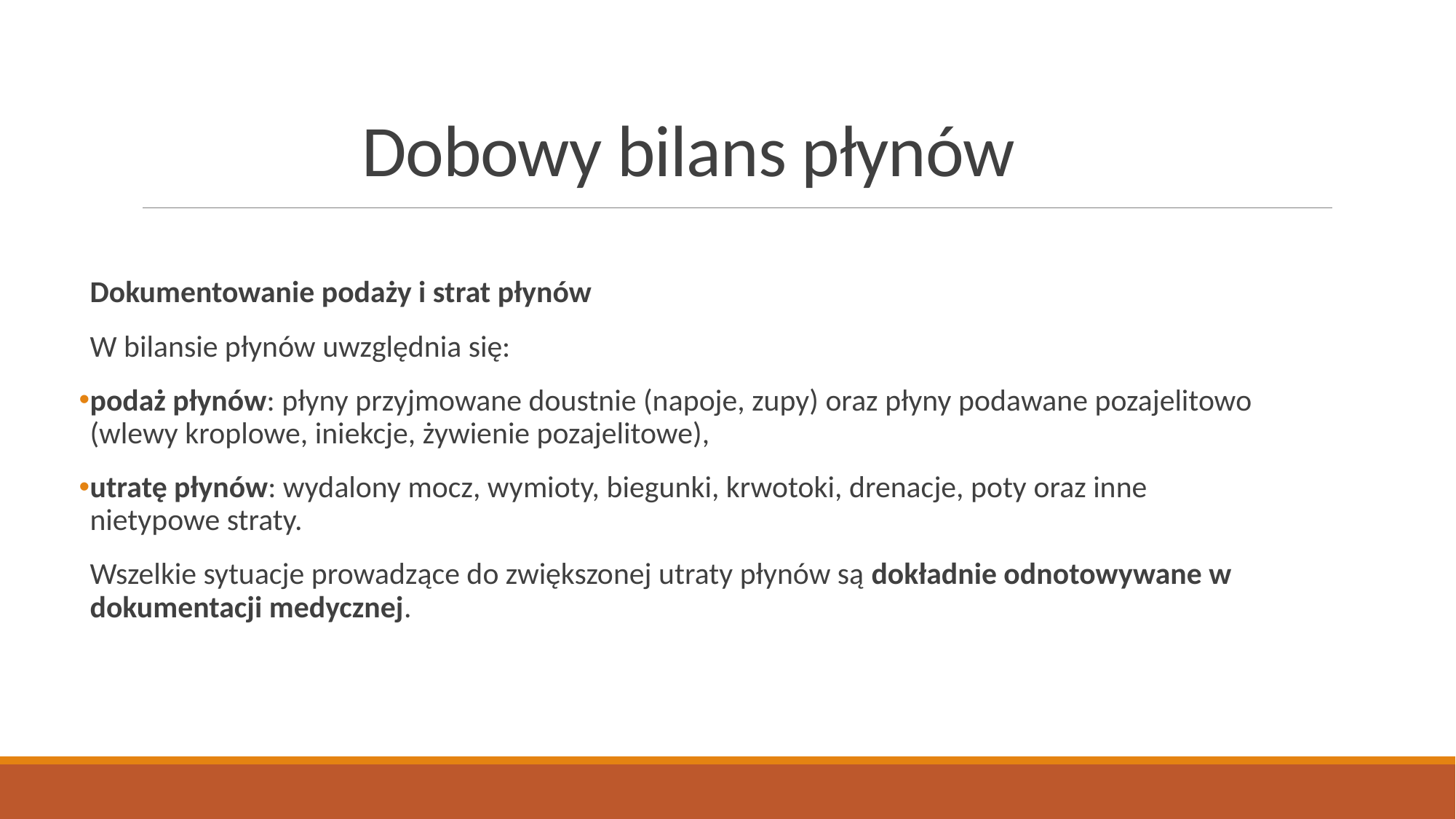

# Dobowy bilans płynów
Dokumentowanie podaży i strat płynów
W bilansie płynów uwzględnia się:
podaż płynów: płyny przyjmowane doustnie (napoje, zupy) oraz płyny podawane pozajelitowo (wlewy kroplowe, iniekcje, żywienie pozajelitowe),
utratę płynów: wydalony mocz, wymioty, biegunki, krwotoki, drenacje, poty oraz inne nietypowe straty.
Wszelkie sytuacje prowadzące do zwiększonej utraty płynów są dokładnie odnotowywane w dokumentacji medycznej.